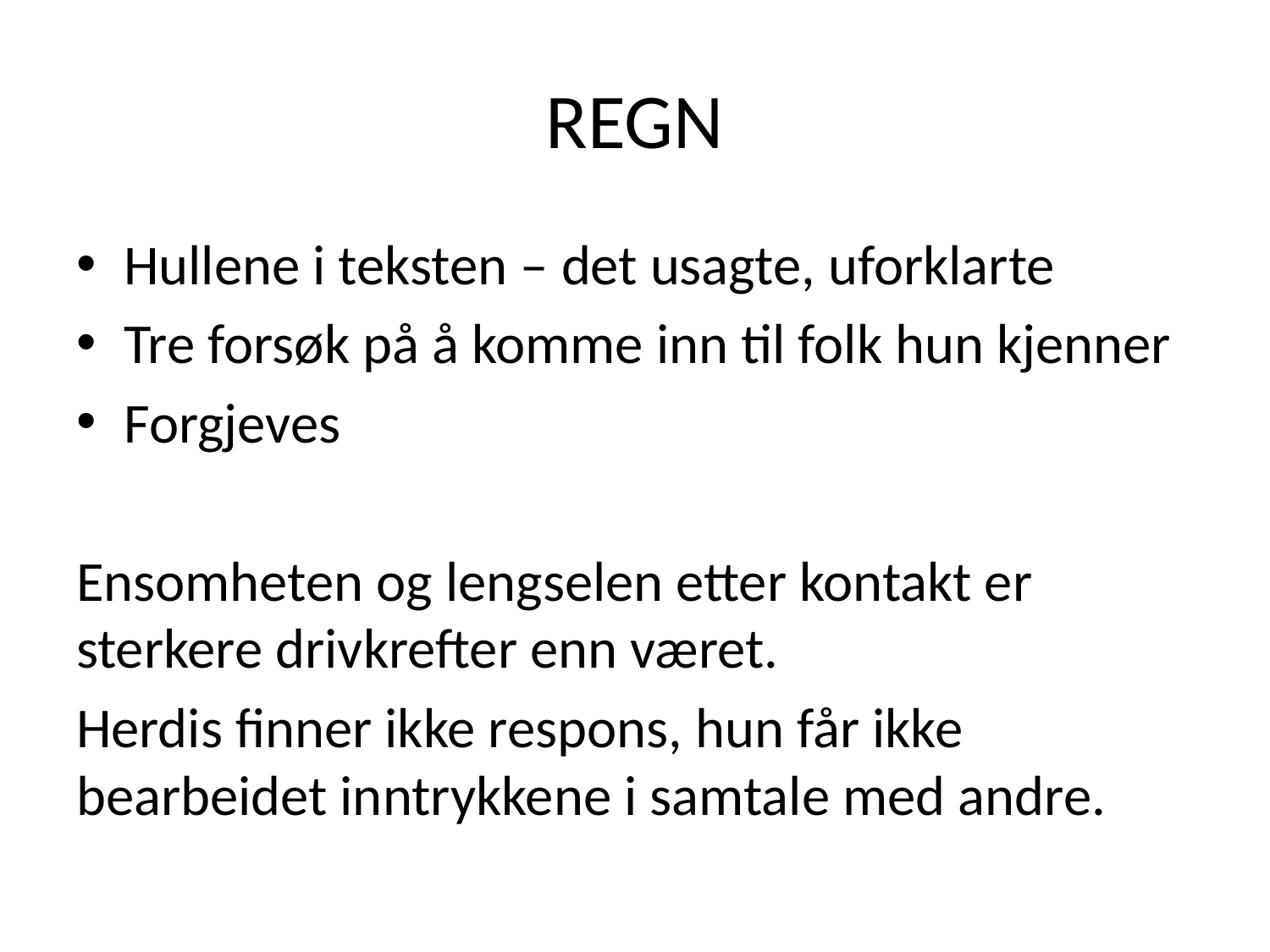

# REGN
Hullene i teksten – det usagte, uforklarte
Tre forsøk på å komme inn til folk hun kjenner
Forgjeves

Ensomheten og lengselen etter kontakt er sterkere drivkrefter enn været.
Herdis finner ikke respons, hun får ikke bearbeidet inntrykkene i samtale med andre.